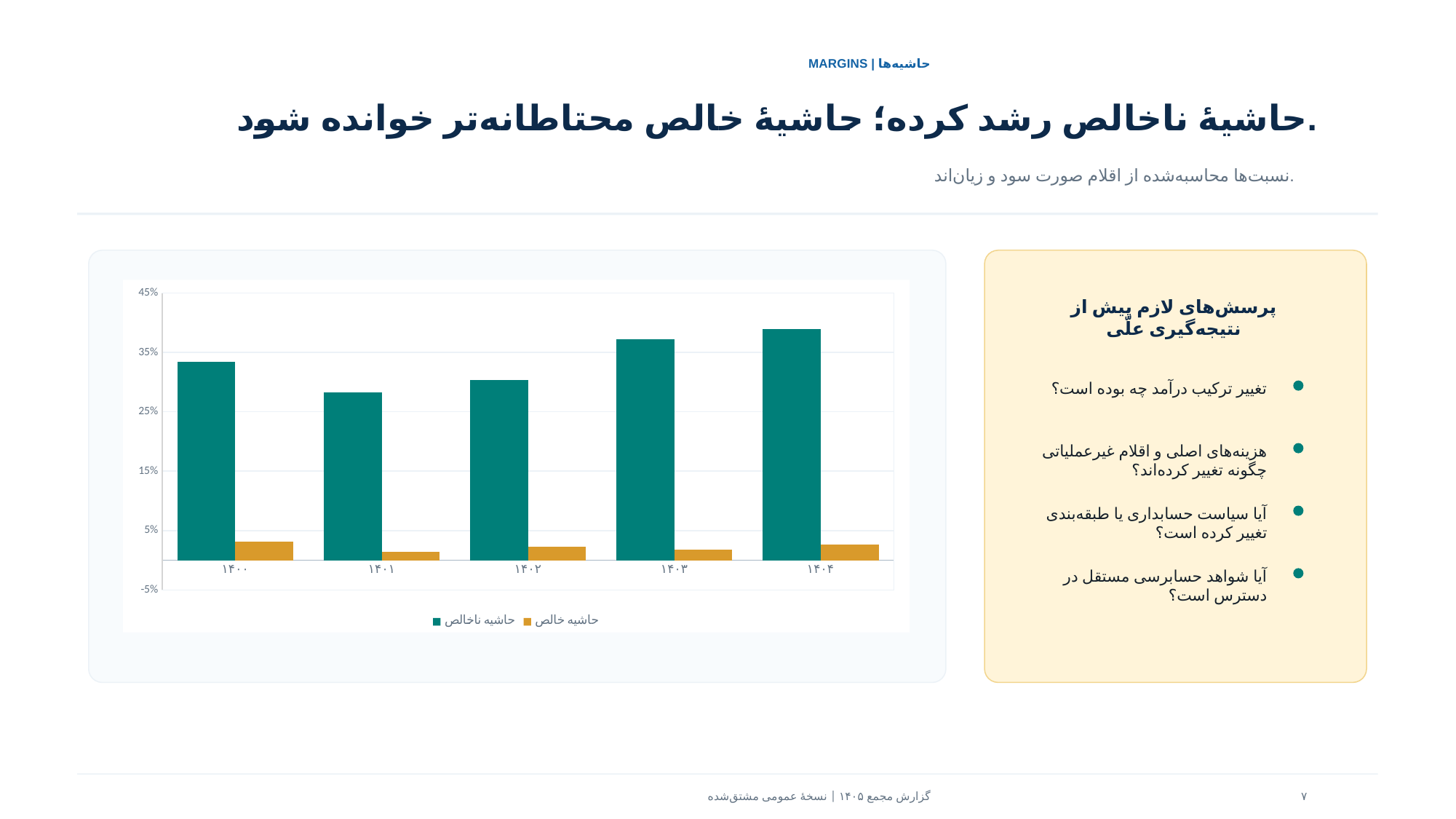

MARGINS | حاشیه‌ها
حاشیهٔ ناخالص رشد کرده؛ حاشیهٔ خالص محتاطانه‌تر خوانده شود.
نسبت‌ها محاسبه‌شده از اقلام صورت سود و زیان‌اند.

### Chart

| Category |  |  |
|---|---|---|
| ۱۴۰۰ | 0.33384471 | 0.03167891 |
| ۱۴۰۱ | 0.28329904 | 0.01444177 |
| ۱۴۰۲ | 0.30323489 | 0.02222256 |
| ۱۴۰۳ | 0.37176019 | 0.01799587 |
| ۱۴۰۴ | 0.38965769 | 0.02659313 |
پرسش‌های لازم پیش از نتیجه‌گیری علّی
تغییر ترکیب درآمد چه بوده است؟

هزینه‌های اصلی و اقلام غیرعملیاتی چگونه تغییر کرده‌اند؟

آیا سیاست حسابداری یا طبقه‌بندی تغییر کرده است؟

آیا شواهد حسابرسی مستقل در دسترس است؟

گزارش مجمع ۱۴۰۵ | نسخهٔ عمومی مشتق‌شده
۷